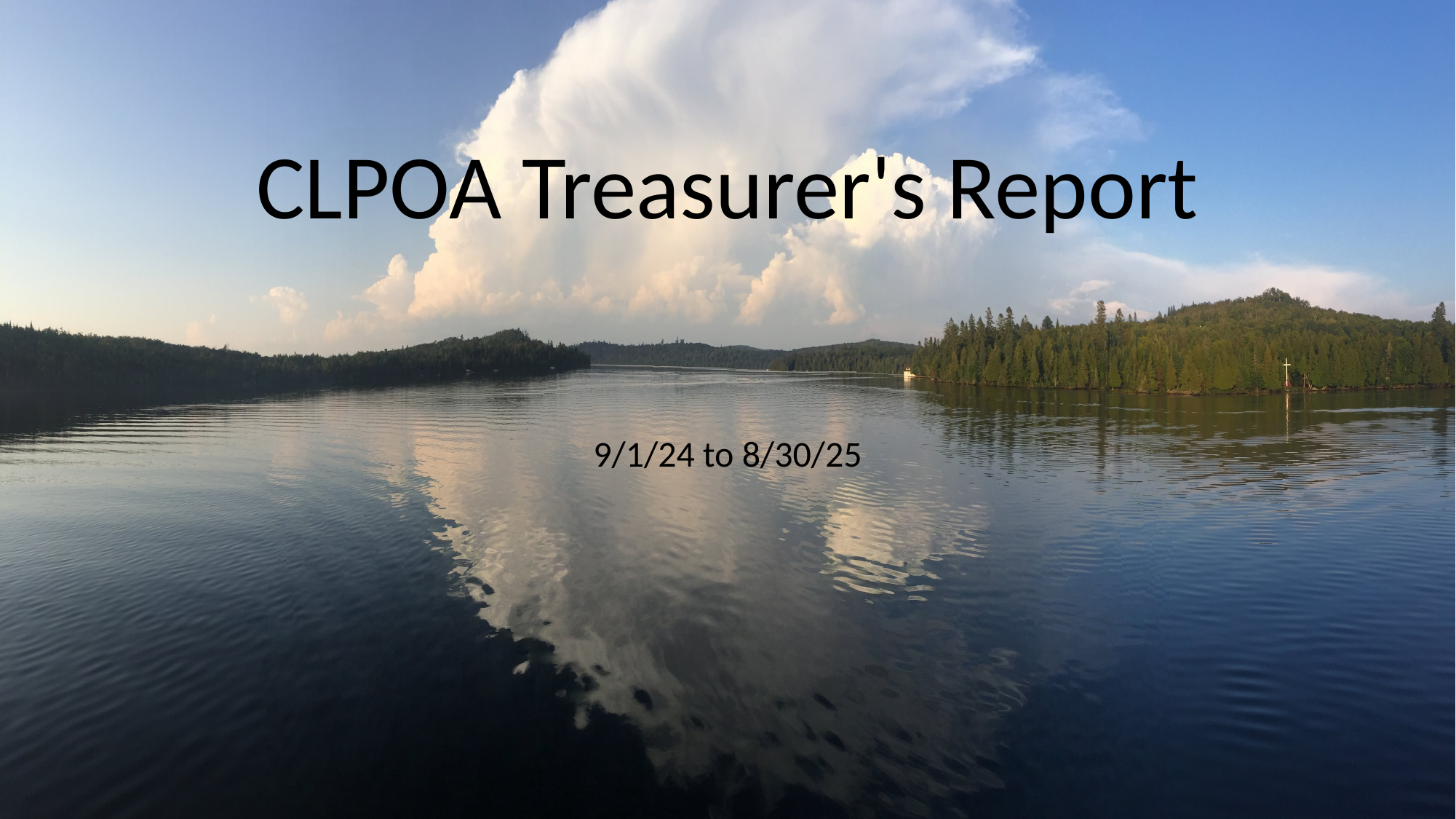

# CLPOA Treasurer's Report
9/1/24 to 8/30/25